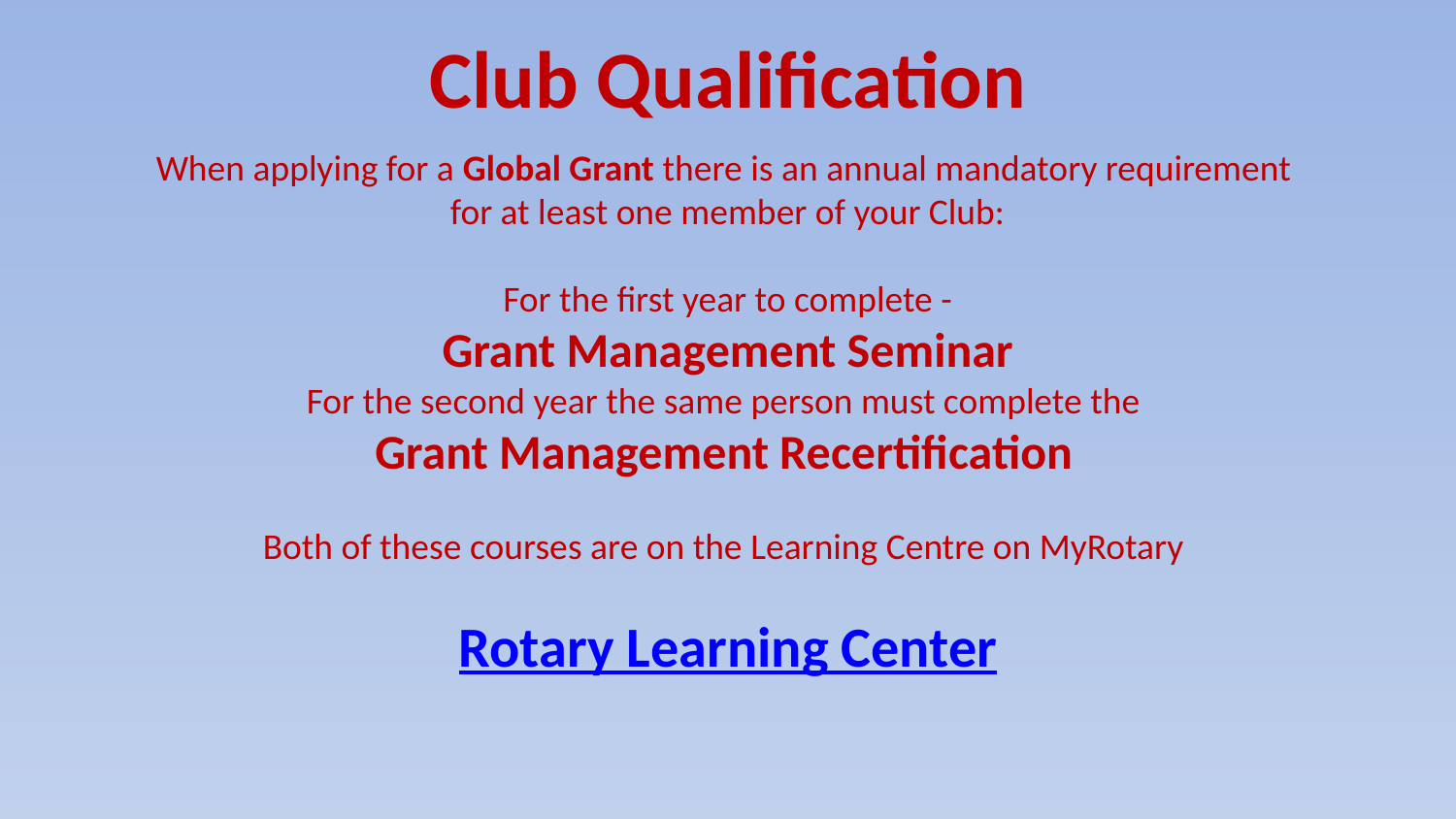

Club Qualification
When applying for a Global Grant there is an annual mandatory requirement
for at least one member of your Club:

For the first year to complete -
Grant Management Seminar
For the second year the same person must complete the
Grant Management Recertification

Both of these courses are on the Learning Centre on MyRotary

Rotary Learning Center